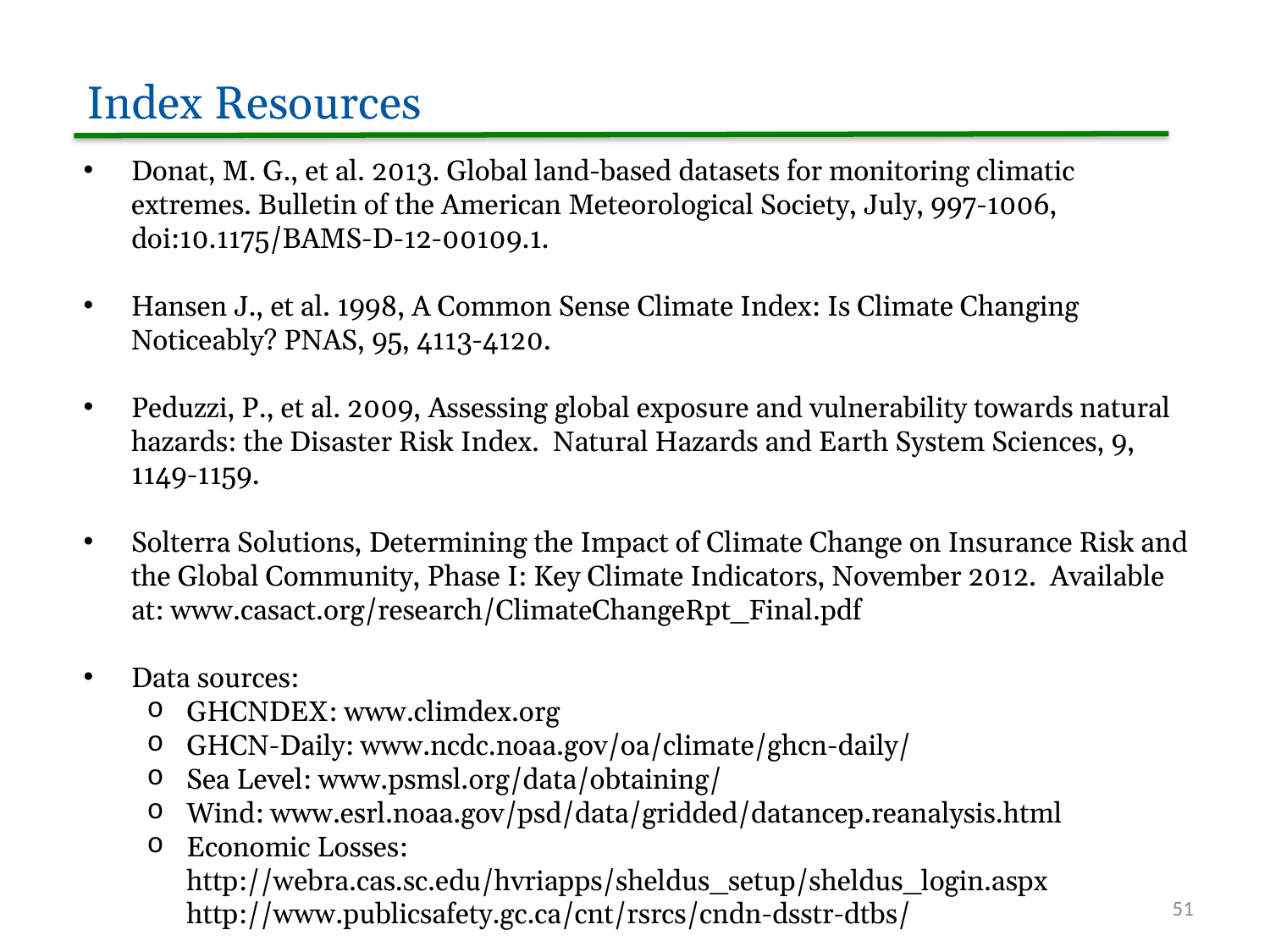

Index Resources
Donat, M. G., et al. 2013. Global land-based datasets for monitoring climatic extremes. Bulletin of the American Meteorological Society, July, 997-1006, doi:10.1175/BAMS-D-12-00109.1.

Hansen J., et al. 1998, A Common Sense Climate Index: Is Climate Changing Noticeably? PNAS, 95, 4113-4120.

Peduzzi, P., et al. 2009, Assessing global exposure and vulnerability towards natural hazards: the Disaster Risk Index.  Natural Hazards and Earth System Sciences, 9, 1149-1159.

Solterra Solutions, Determining the Impact of Climate Change on Insurance Risk and the Global Community, Phase I: Key Climate Indicators, November 2012.  Available at: www.casact.org/research/ClimateChangeRpt_Final.pdf

Data sources:
GHCNDEX: www.climdex.org
GHCN-Daily: www.ncdc.noaa.gov/oa/climate/ghcn-daily/
Sea Level: www.psmsl.org/data/obtaining/
Wind: www.esrl.noaa.gov/psd/data/gridded/datancep.reanalysis.html
Economic Losses: http://webra.cas.sc.edu/hvriapps/sheldus_setup/sheldus_login.aspx   http://www.publicsafety.gc.ca/cnt/rsrcs/cndn-dsstr-dtbs/

51